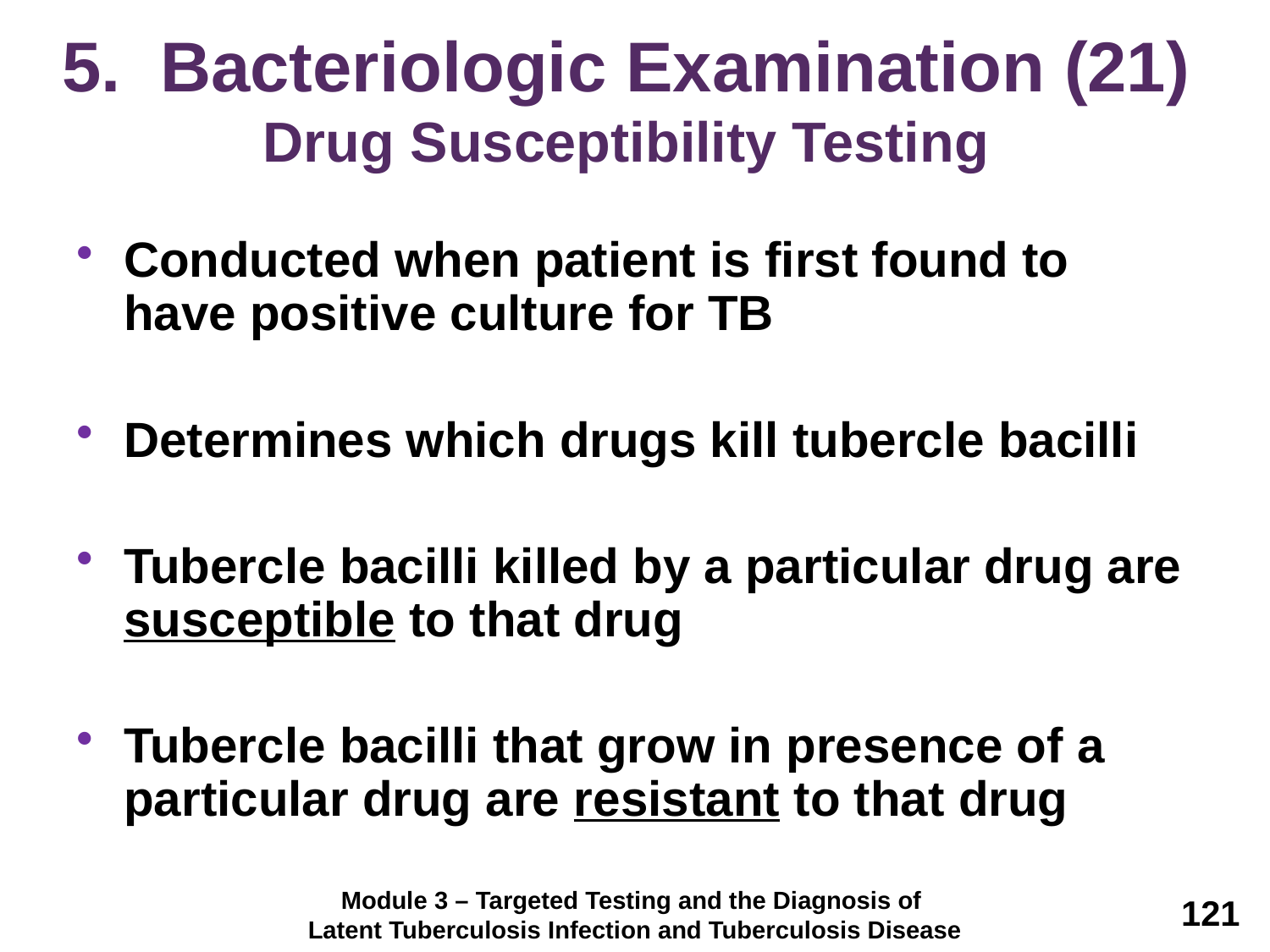

# 5.  Bacteriologic Examination (21) Drug Susceptibility Testing
Conducted when patient is first found to have positive culture for TB

Determines which drugs kill tubercle bacilli

Tubercle bacilli killed by a particular drug are susceptible to that drug

Tubercle bacilli that grow in presence of a particular drug are resistant to that drug
Module 3 – Targeted Testing and the Diagnosis of
Latent Tuberculosis Infection and Tuberculosis Disease
121